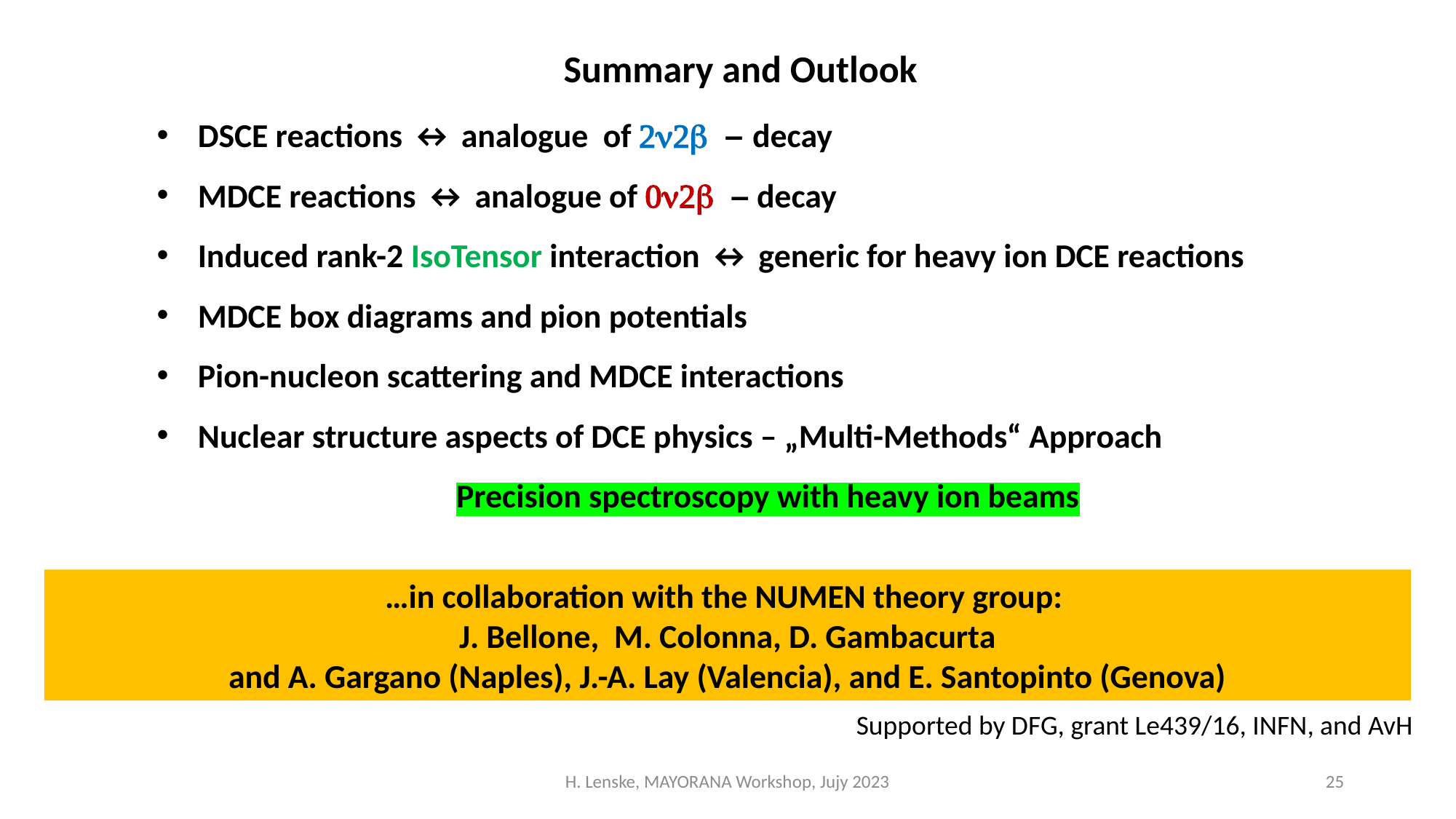

Summary and Outlook

DSCE reactions ↔ analogue  of 2ν2β – decay
MDCE reactions ↔ analogue of 0ν2β – decay
Induced rank-2 IsoTensor interaction ↔ generic for heavy ion DCE reactions
MDCE box diagrams and pion potentials
Pion-nucleon scattering and MDCE interactions
Nuclear structure aspects of DCE physics – „Multi-Methods“ Approach
Precision spectroscopy with heavy ion beams
…in collaboration with the NUMEN theory group:
J. Bellone,  M. Colonna, D. Gambacurta
and A. Gargano (Naples), J.-A. Lay (Valencia), and E. Santopinto (Genova)
Supported by DFG, grant Le439/16, INFN, and AvH
H. Lenske, MAYORANA Workshop, Jujy 2023
25